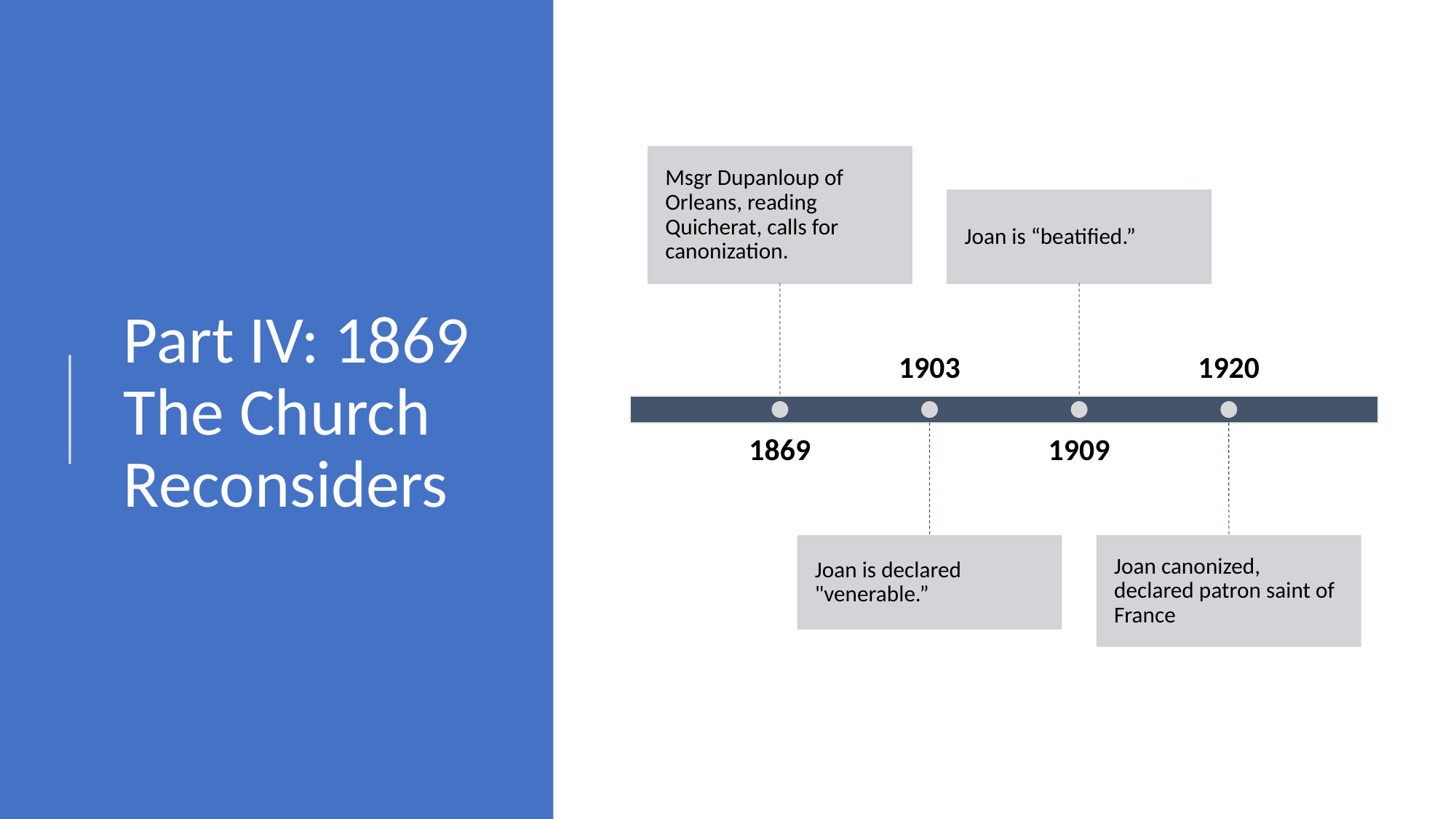

1869
Msgr Dupanloup of Orleans, reading Quicherat, calls for canonization.
1903
Joan is declared "venerable.”
1909
Joan is “beatified.”
1920
Joan canonized, declared patron saint of France
# Part IV: 1869 The Church Reconsiders